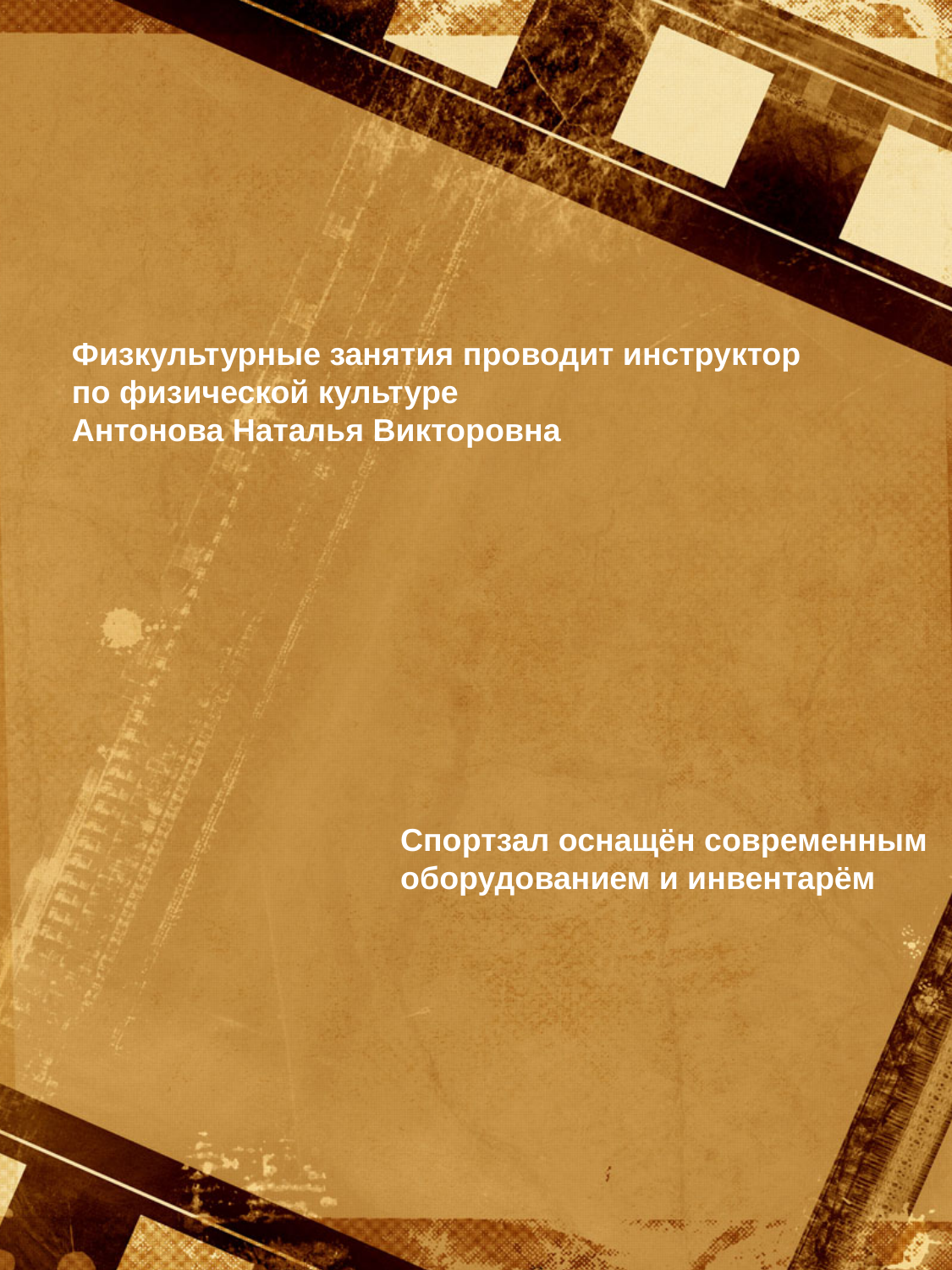

#

Физкультурные занятия проводит инструктор
по физической культуре
Антонова Наталья Викторовна
Спортзал оснащён современным
оборудованием и инвентарём